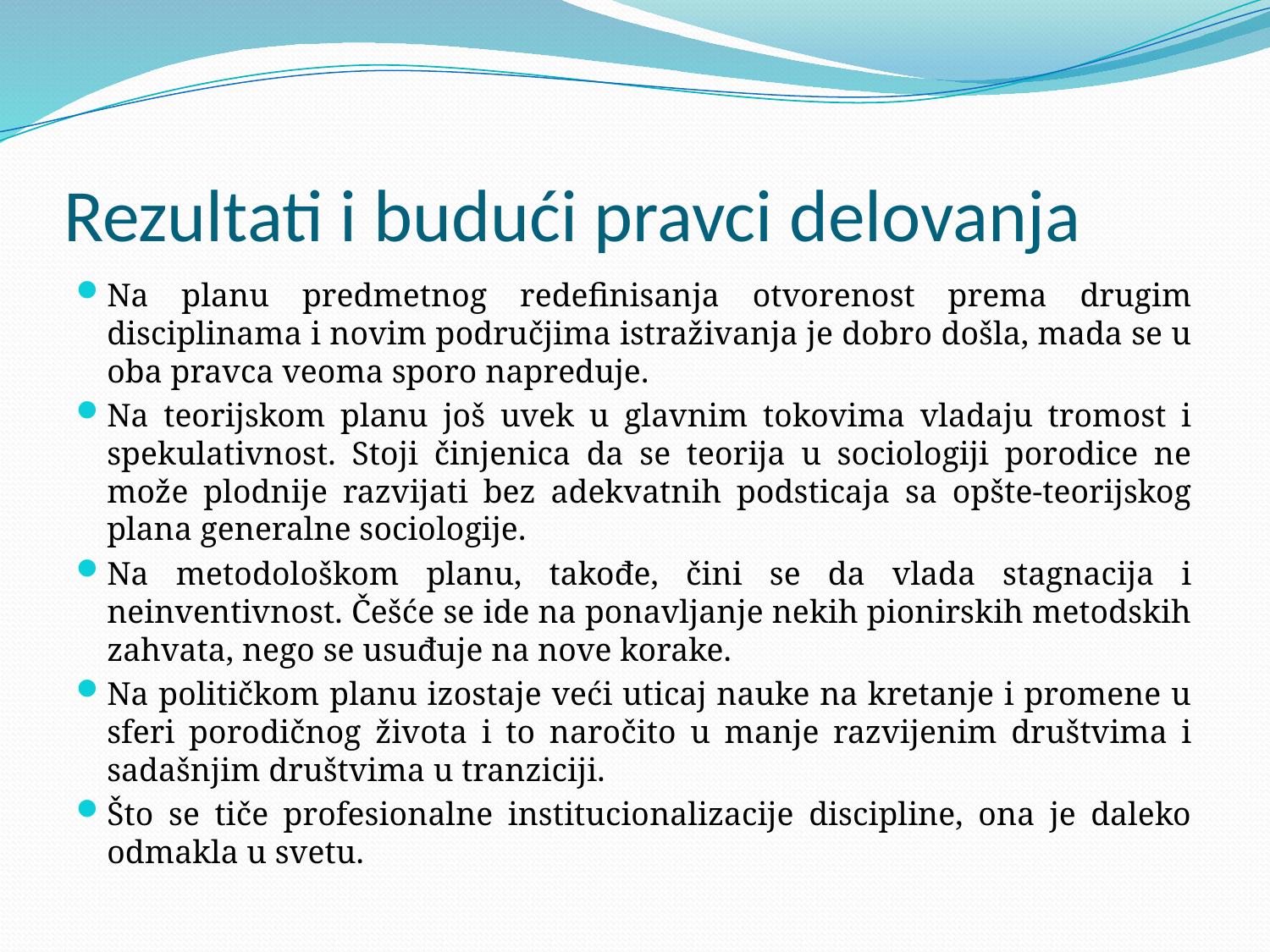

# Rezultati i budući pravci delovanja
Na planu predmetnog redefinisanja otvorenost prema drugim disciplinama i novim područjima istraživanja je dobro došla, mada se u oba pravca veoma sporo napreduje.
Na teorijskom planu još uvek u glavnim tokovima vladaju tromost i spekulativnost. Stoji činjenica da se teorija u sociologiji porodice ne može plodnije razvijati bez adekvatnih podsticaja sa opšte-teorijskog plana generalne sociologije.
Na metodološkom planu, takođe, čini se da vlada stagnacija i neinventivnost. Češće se ide na ponavljanje nekih pionirskih metodskih zahvata, nego se usuđuje na nove korake.
Na političkom planu izostaje veći uticaj nauke na kretanje i promene u sferi porodičnog života i to naročito u manje razvijenim društvima i sadašnjim društvima u tranziciji.
Što se tiče profesionalne institucionalizacije discipline, ona je daleko odmakla u svetu.